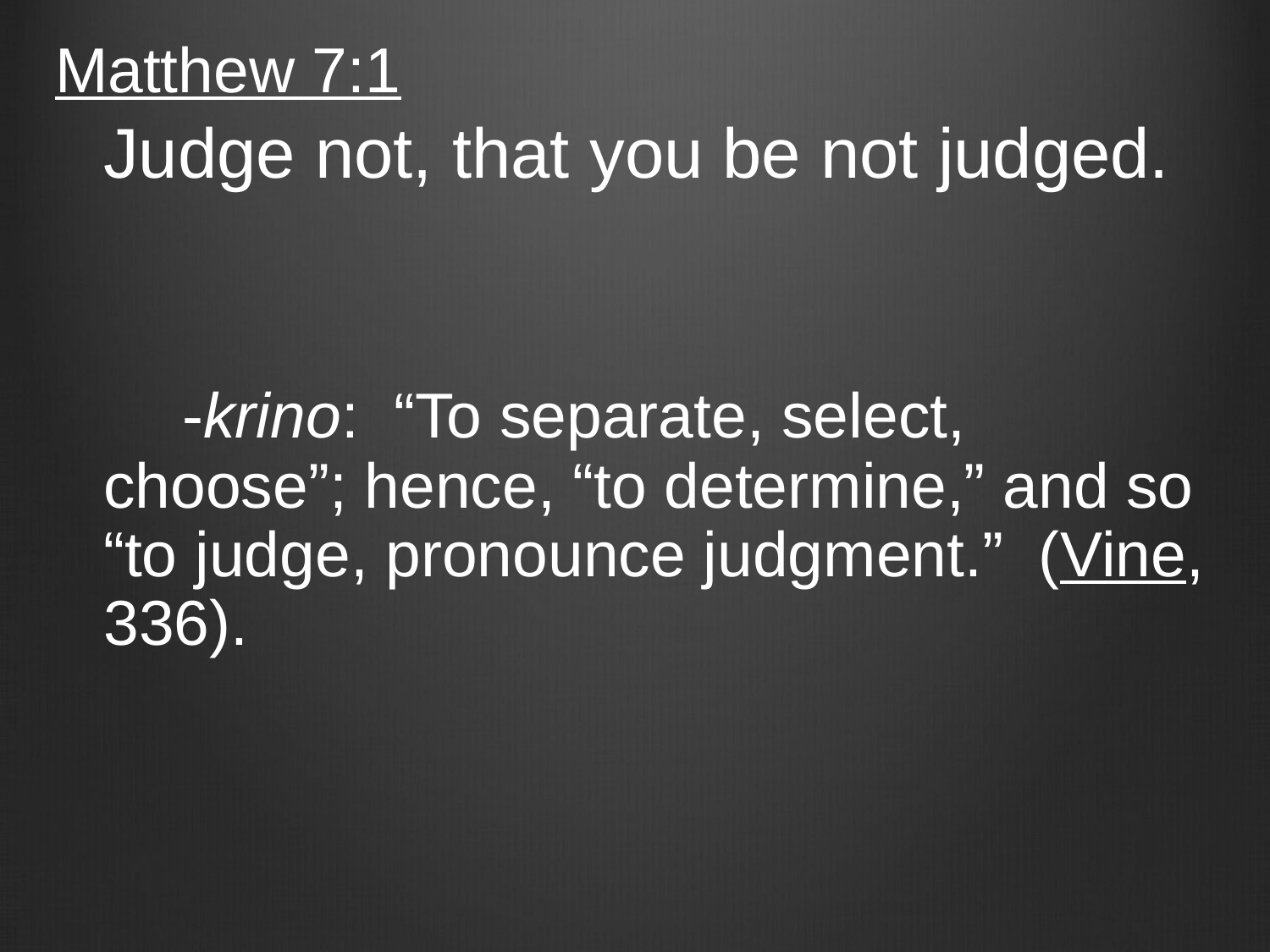

Matthew 7:1
Judge not, that you be not judged.

    -krino:  “To separate, select, choose”; hence, “to determine,” and so “to judge, pronounce judgment.”  (Vine, 336).